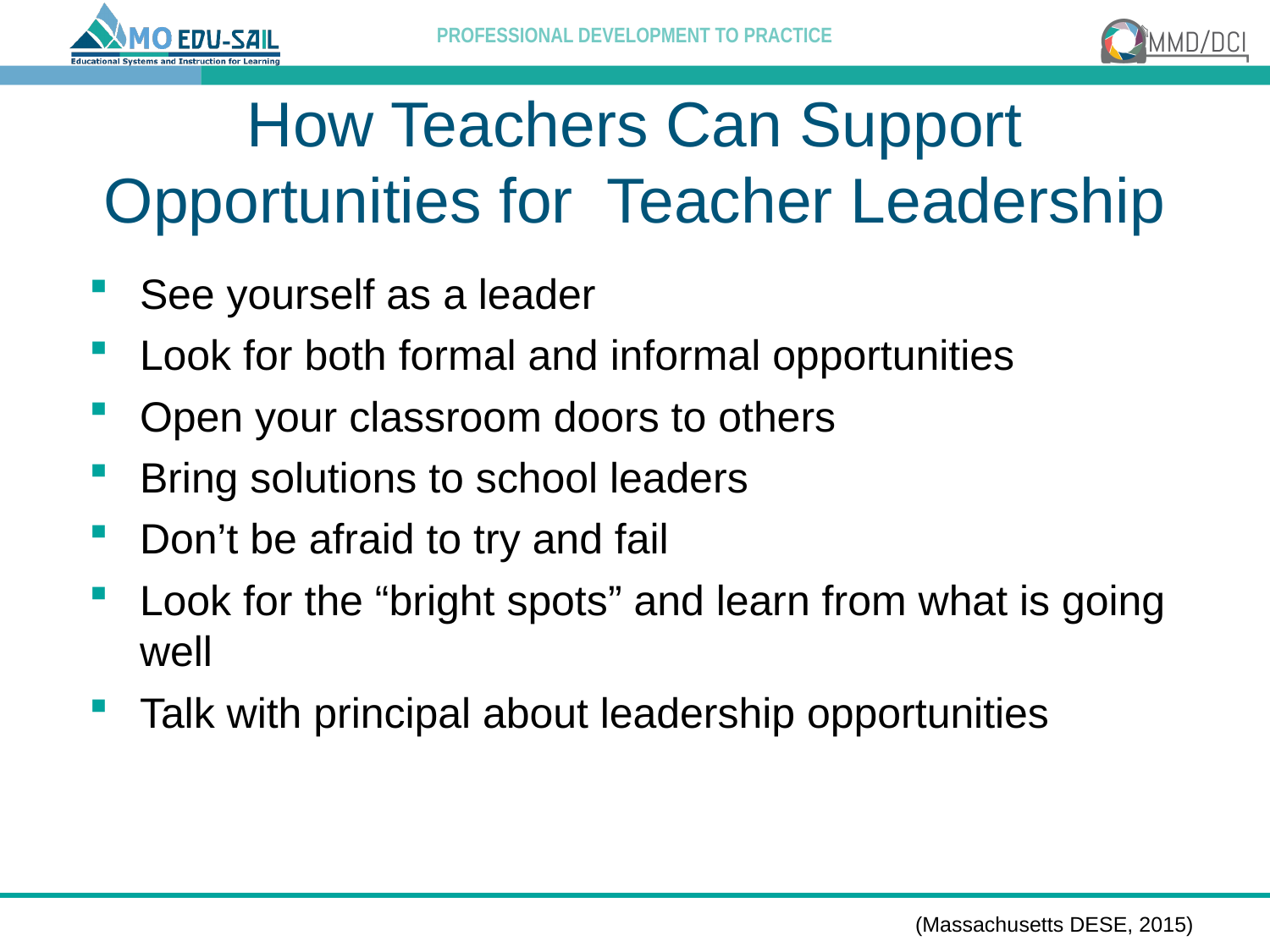

# How Teachers Can Support Opportunities for  Teacher Leadership
See yourself as a leader
Look for both formal and informal opportunities
Open your classroom doors to others
Bring solutions to school leaders
Don’t be afraid to try and fail
Look for the “bright spots” and learn from what is going well
Talk with principal about leadership opportunities
(Massachusetts DESE, 2015)